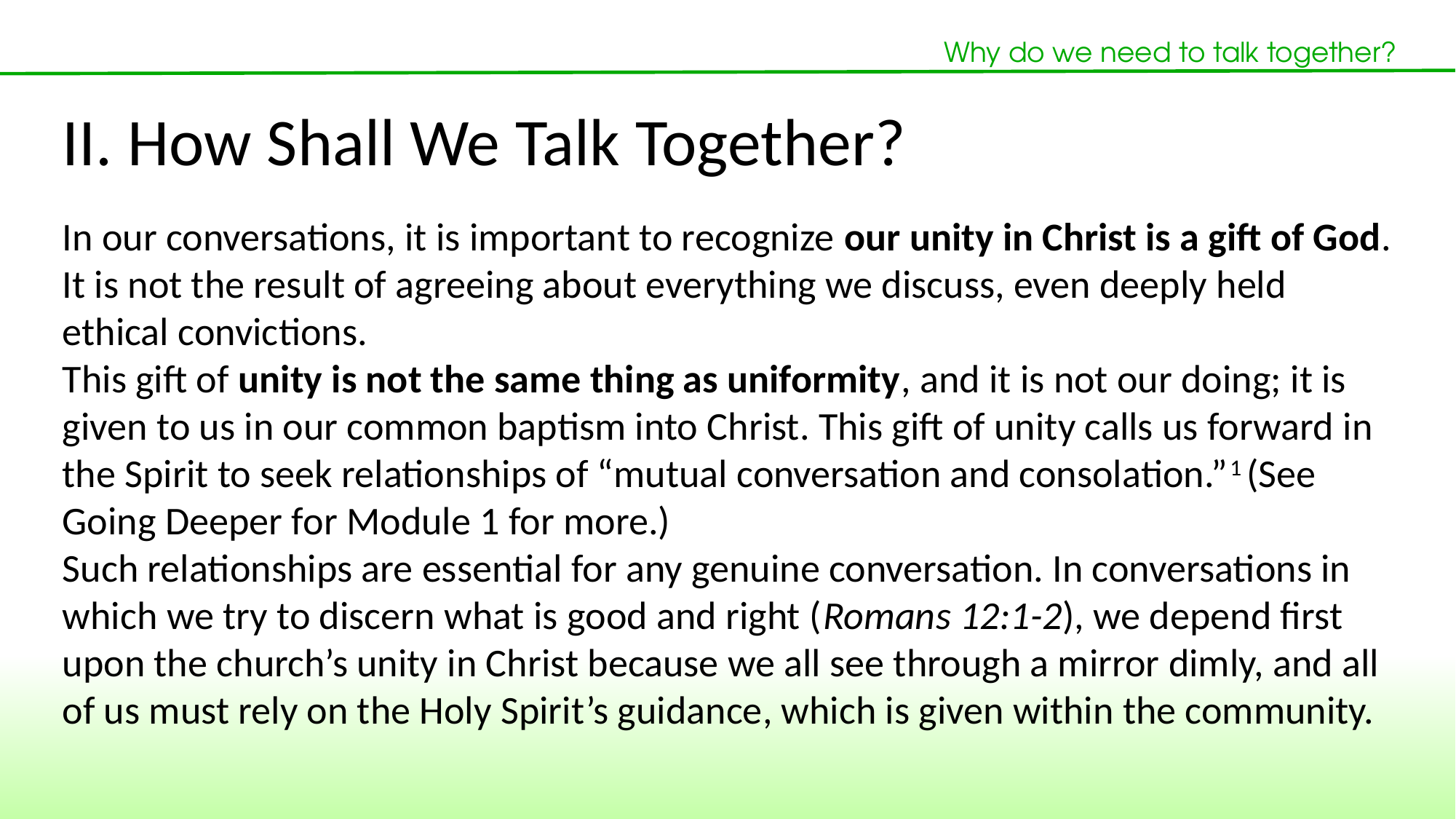

Why do we need to talk together?
II. How Shall We Talk Together?
In our conversations, it is important to recognize our unity in Christ is a gift of God. It is not the result of agreeing about everything we discuss, even deeply held ethical convictions.
This gift of unity is not the same thing as uniformity, and it is not our doing; it is given to us in our common baptism into Christ. This gift of unity calls us forward in the Spirit to seek relationships of “mutual conversation and consolation.”1 (See Going Deeper for Module 1 for more.)
Such relationships are essential for any genuine conversation. In conversations in which we try to discern what is good and right (Romans 12:1-2), we depend first upon the church’s unity in Christ because we all see through a mirror dimly, and all of us must rely on the Holy Spirit’s guidance, which is given within the community.